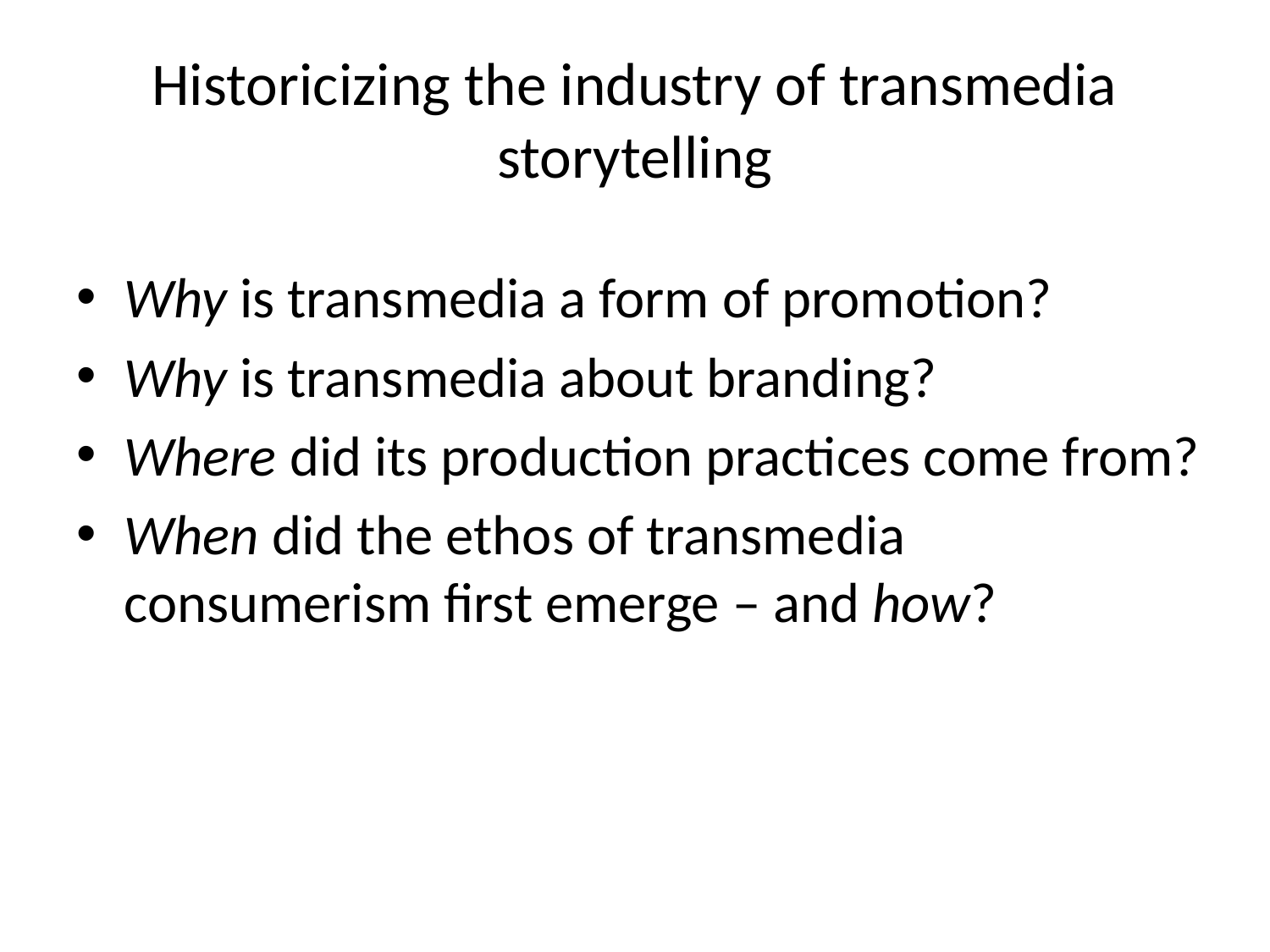

# Historicizing the industry of transmedia storytelling
Why is transmedia a form of promotion?
Why is transmedia about branding?
Where did its production practices come from?
When did the ethos of transmedia consumerism first emerge – and how?